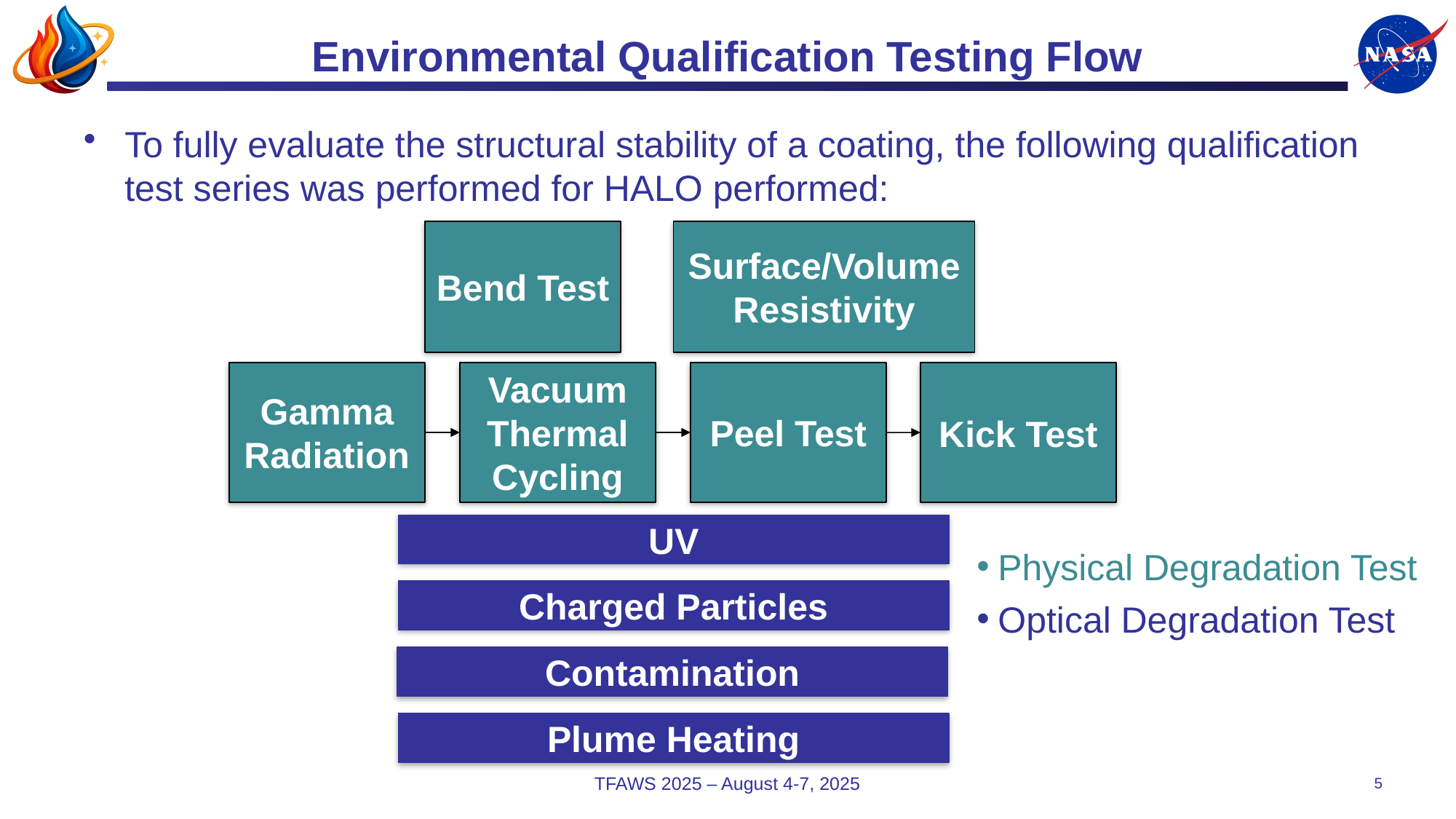

# Environmental Qualification Testing Flow
To fully evaluate the structural stability of a coating, the following qualification test series was performed for HALO performed:

Bend Test
Surface/Volume Resistivity
Vacuum Thermal Cycling
Peel Test
Gamma Radiation
Kick Test
UV
Charged Particles
Contamination
Plume Heating
Physical Degradation Test
Optical Degradation Test
TFAWS 2025 – August 4-7, 2025
5